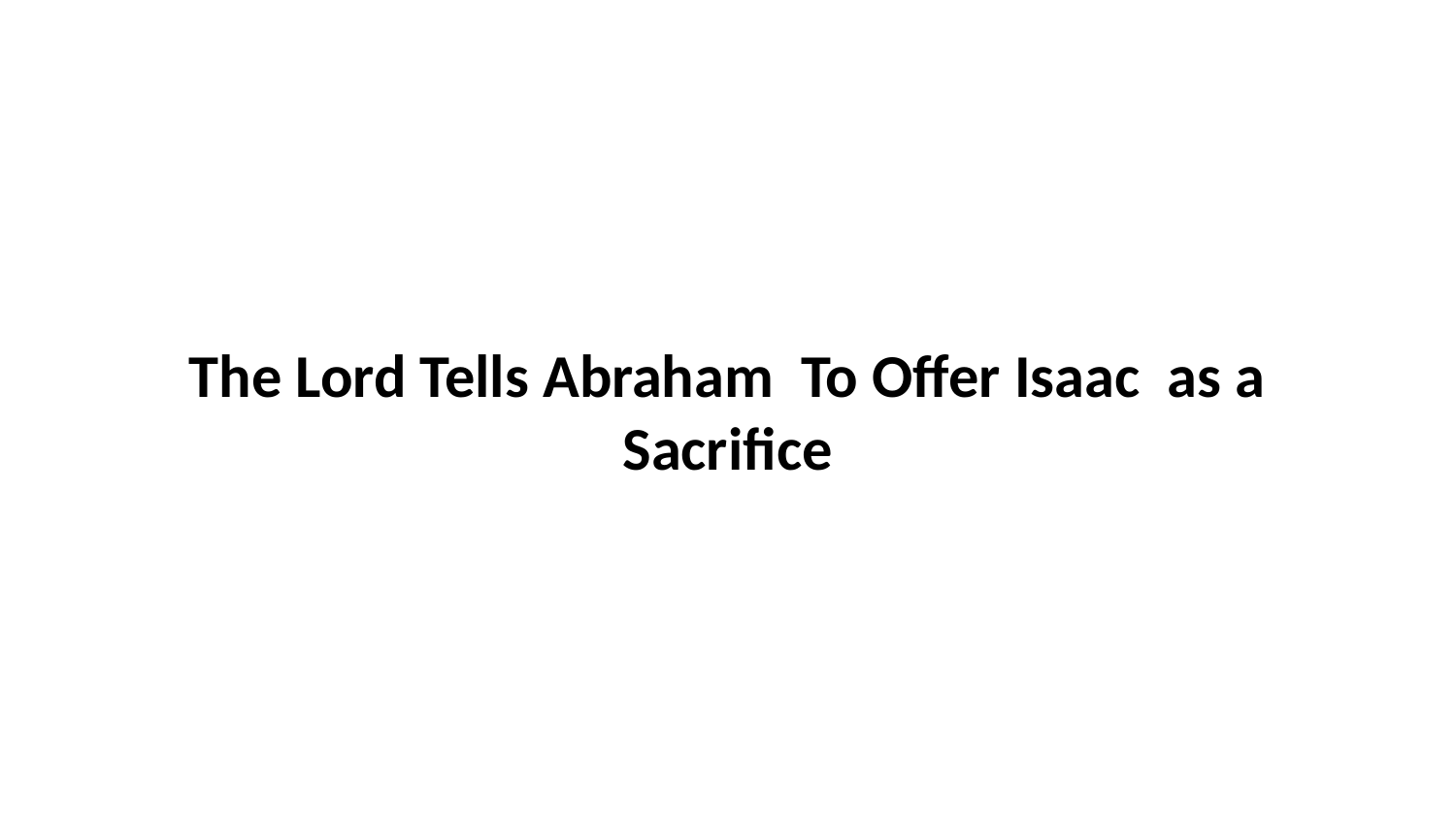

The Lord Tells Abraham  To Offer Isaac  as a Sacrifice